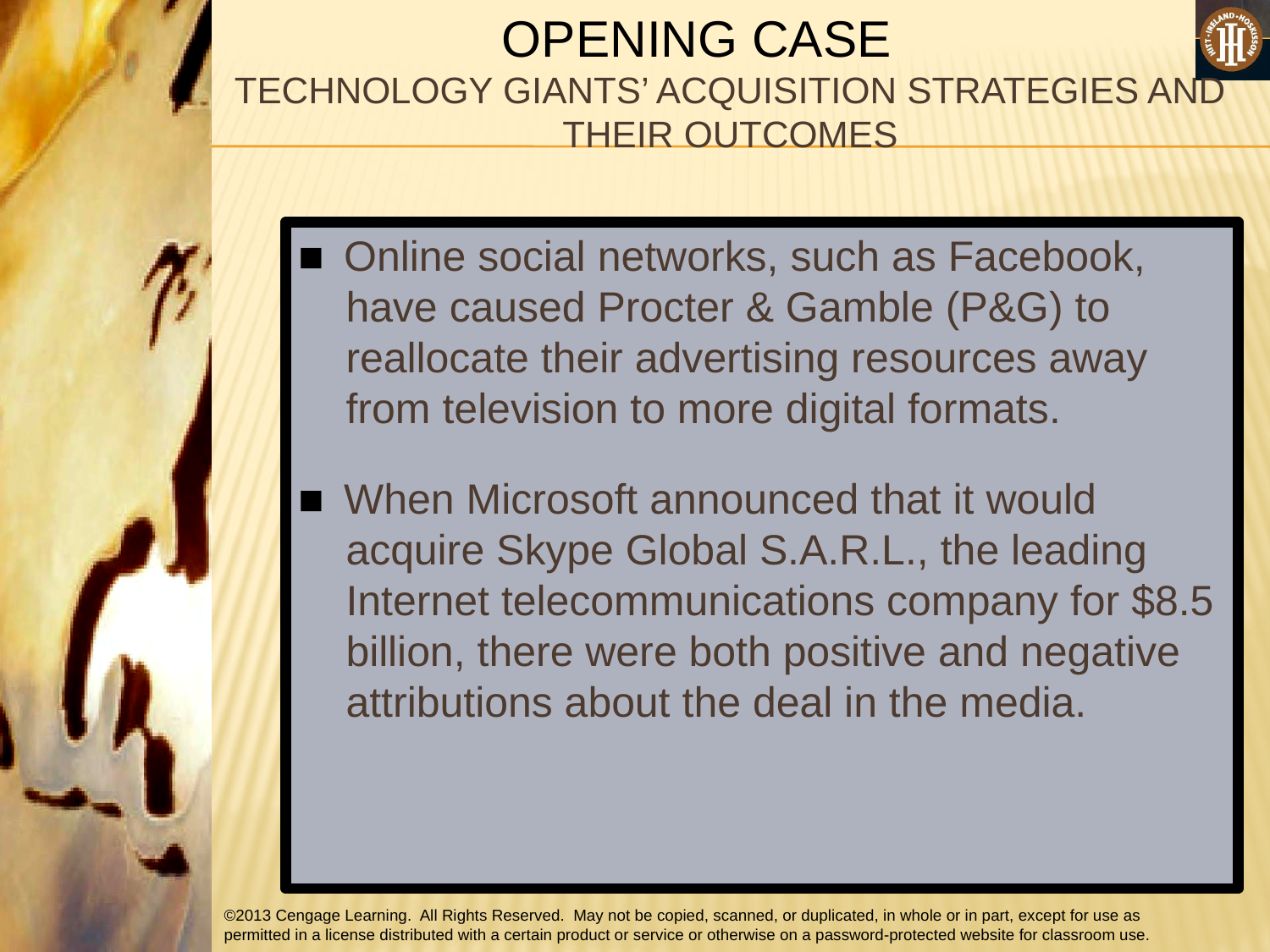

OPENING CASE

# TECHNOLOGY GIANTS’ ACQUISITION STRATEGIES AND THEIR OUTCOMES
■     Online social networks, such as Facebook, have caused Procter & Gamble (P&G) to reallocate their advertising resources away from television to more digital formats.
■     When Microsoft announced that it would acquire Skype Global S.A.R.L., the leading Internet telecommunications company for $8.5 billion, there were both positive and negative attributions about the deal in the media.